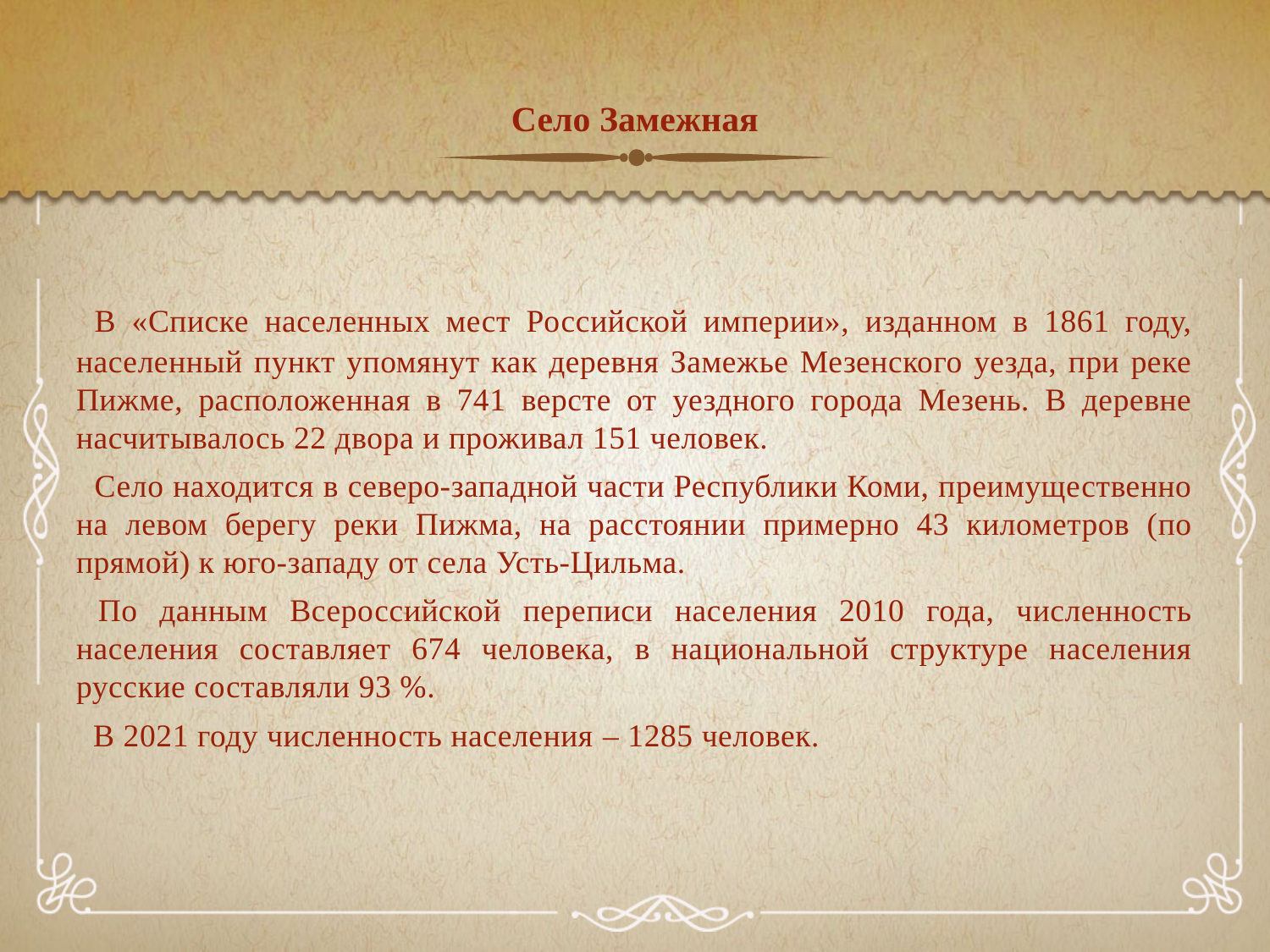

# Село Замежная

 В «Списке населенных мест Российской империи», изданном в 1861 году, населенный пункт упомянут как деревня Замежье Мезенского уезда, при реке Пижме, расположенная в 741 версте от уездного города Мезень. В деревне насчитывалось 22 двора и проживал 151 человек.
  Село находится в северо-западной части Республики Коми, преимущественно на левом берегу реки Пижма, на расстоянии примерно 43 километров (по прямой) к юго-западу от села Усть-Цильма.
 По данным Всероссийской переписи населения 2010 года, численность населения составляет 674 человека, в национальной структуре населения русские составляли 93 %.
  В 2021 году численность населения – 1285 человек.